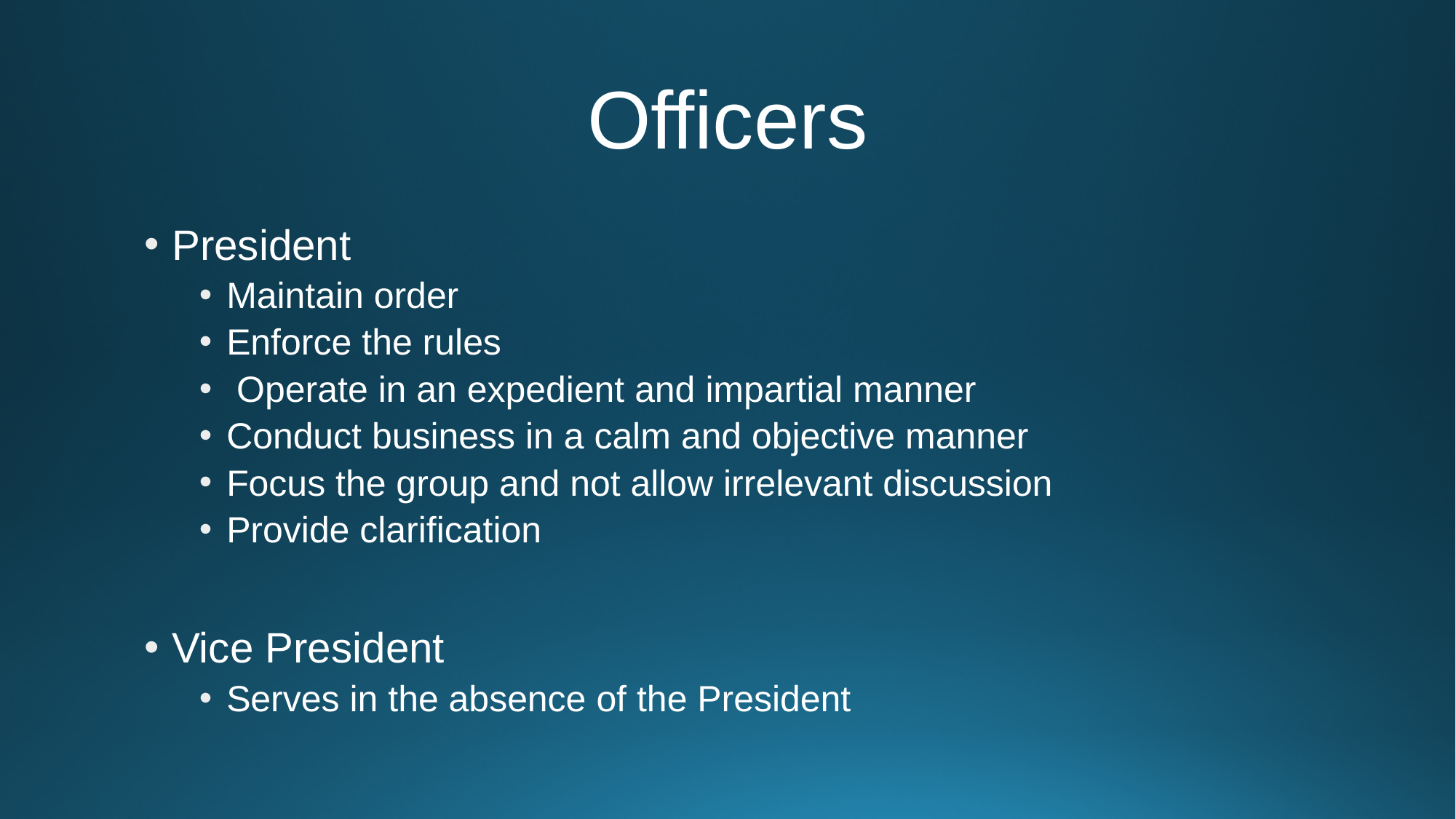

# Officers
President
Maintain order
Enforce the rules
 Operate in an expedient and impartial manner
Conduct business in a calm and objective manner
Focus the group and not allow irrelevant discussion
Provide clarification

Vice President
Serves in the absence of the President